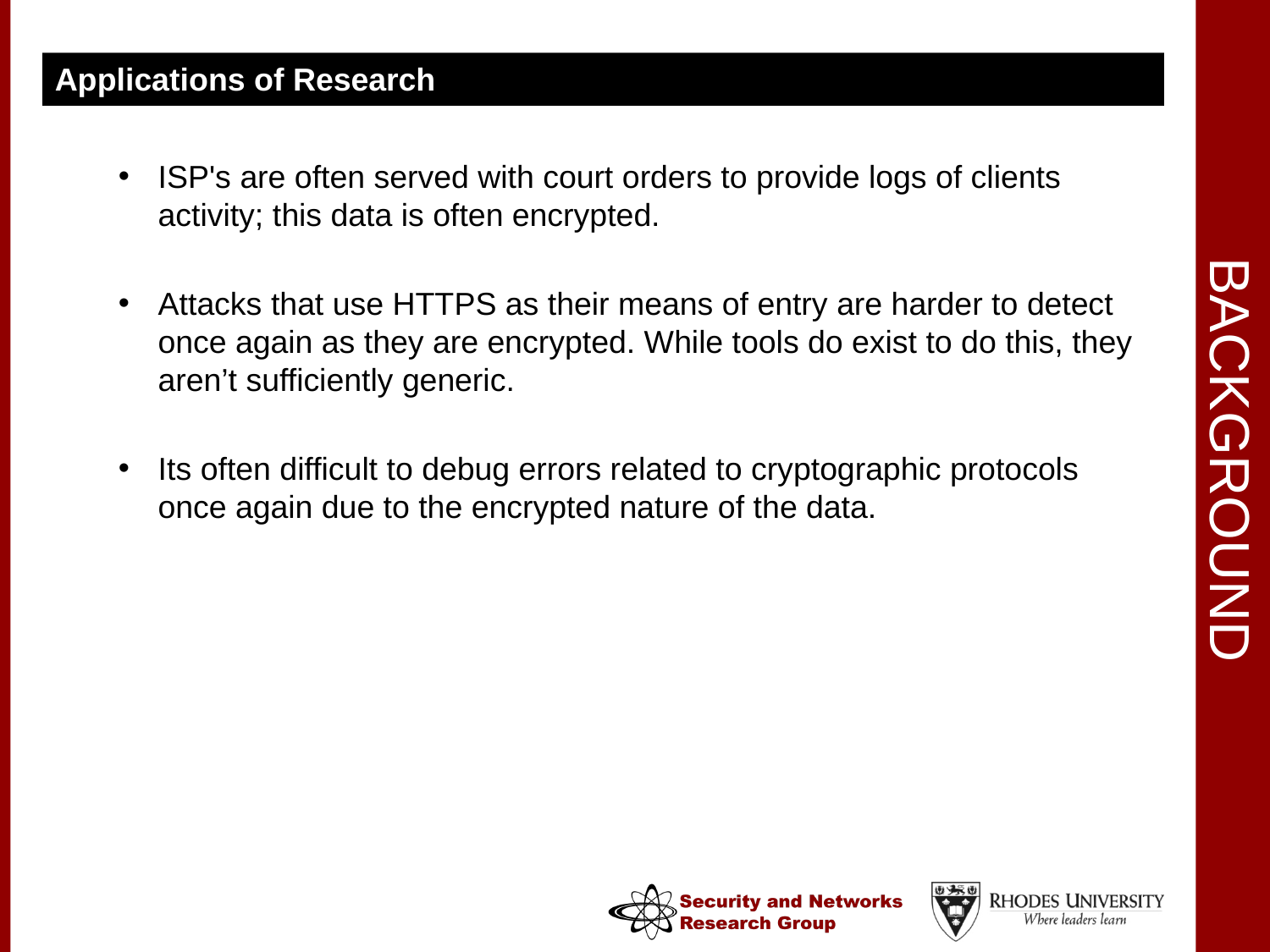

Applications of Research
# Background

ISP's are often served with court orders to provide logs of clients activity; this data is often encrypted.

Attacks that use HTTPS as their means of entry are harder to detect once again as they are encrypted. While tools do exist to do this, they aren’t sufficiently generic.

Its often difficult to debug errors related to cryptographic protocols once again due to the encrypted nature of the data.